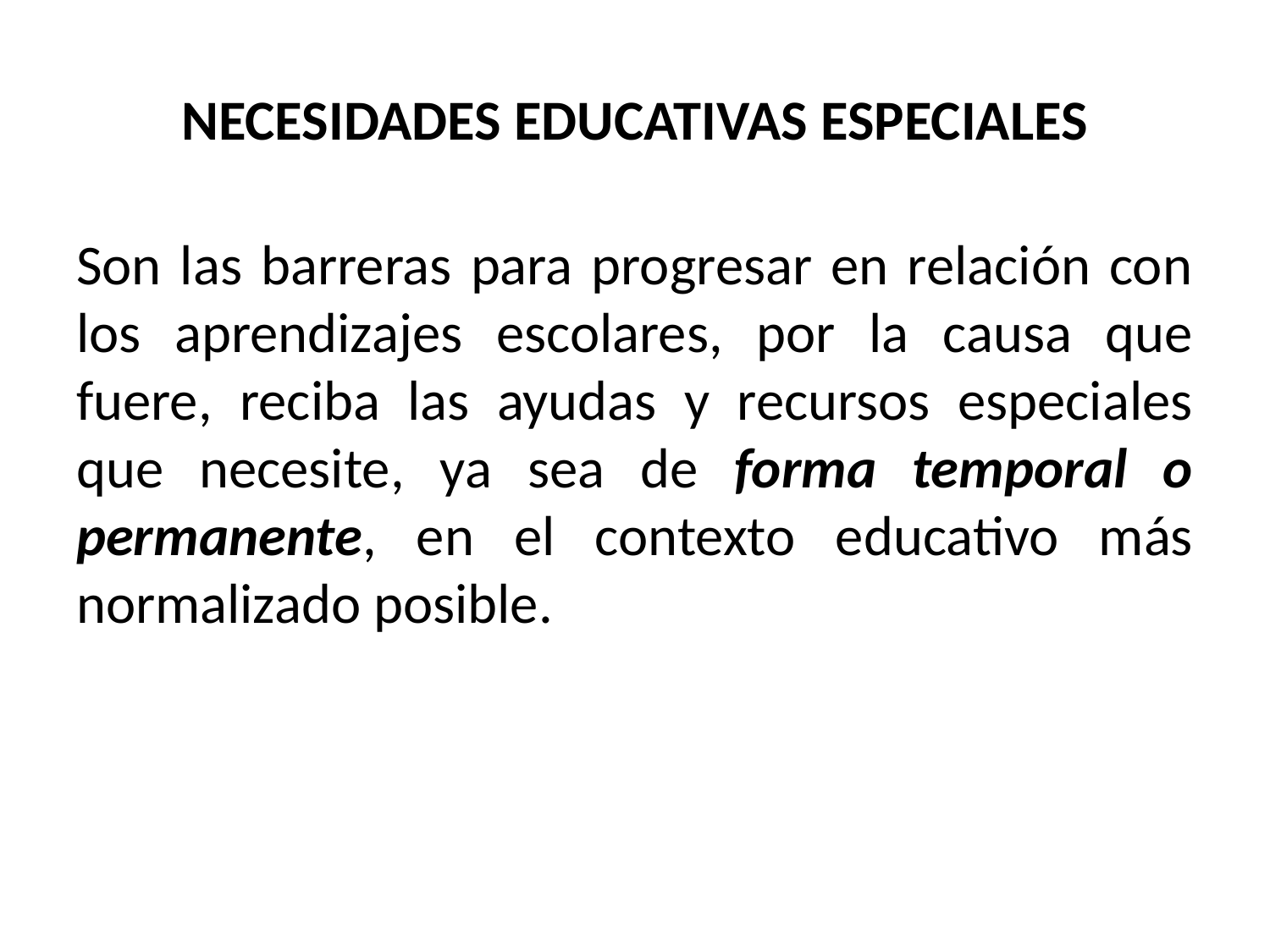

# NECESIDADES EDUCATIVAS ESPECIALES
Son las barreras para progresar en relación con los aprendizajes escolares, por la causa que fuere, reciba las ayudas y recursos especiales que necesite, ya sea de forma temporal o permanente, en el contexto educativo más normalizado posible.